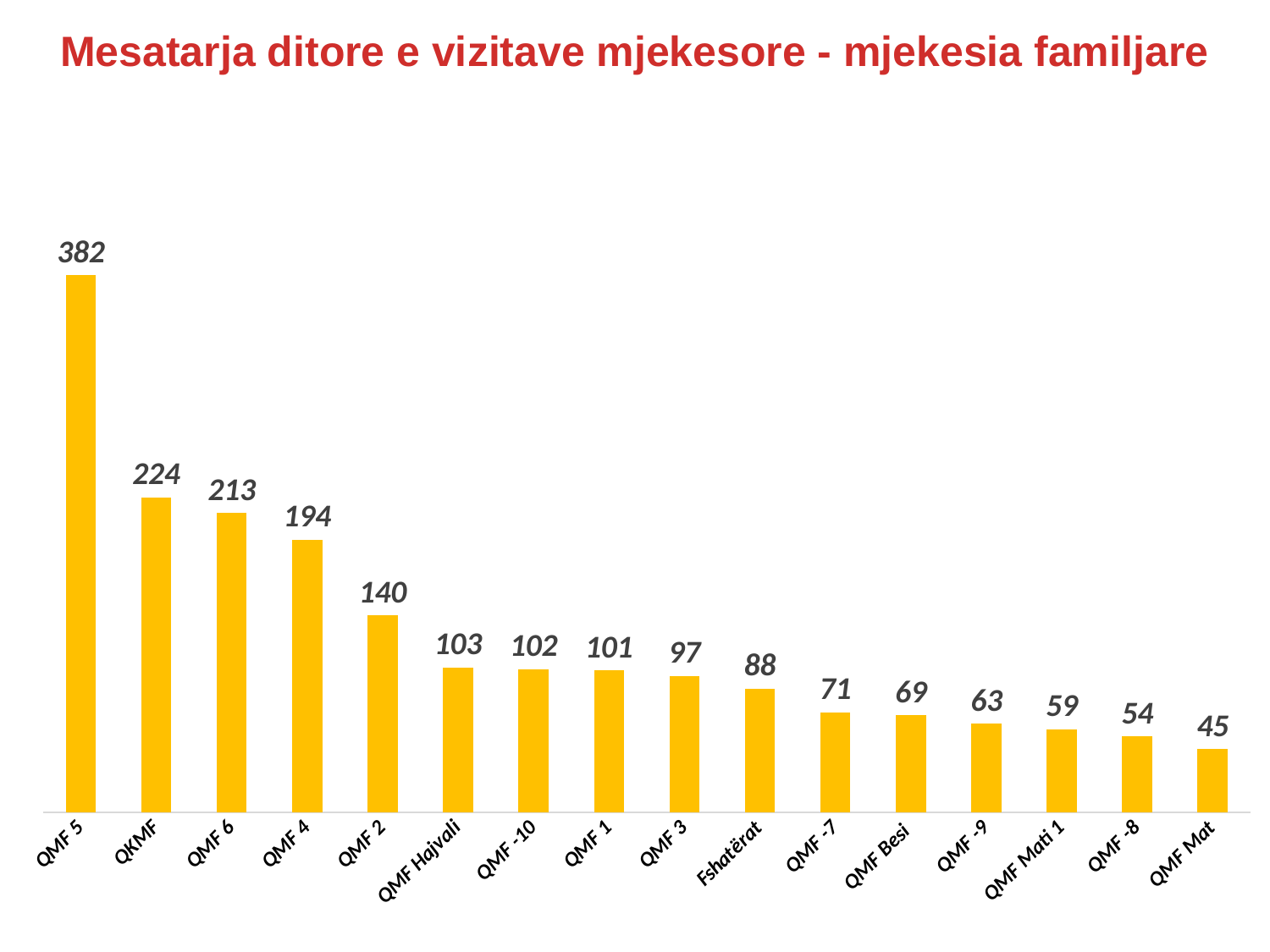

# Mesatarja ditore e vizitave mjekesore - mjekesia familjare

### Chart

| Category |  |
|---|---|
| QMF 5 | 382.0 |
| QKMF | 224.0 |
| QMF 6 | 213.0 |
| QMF 4 | 194.0 |
| QMF 2 | 140.0 |
| QMF Hajvali | 103.0 |
| QMF -10 | 102.0 |
| QMF 1 | 101.0 |
| QMF 3 | 97.0 |
| Fshatërat | 88.0 |
| QMF -7 | 71.0 |
| QMF Besi  | 69.0 |
| QMF -9 | 63.0 |
| QMF Mati 1 | 59.0 |
| QMF -8 | 54.0 |
| QMF Mat | 45.0 |